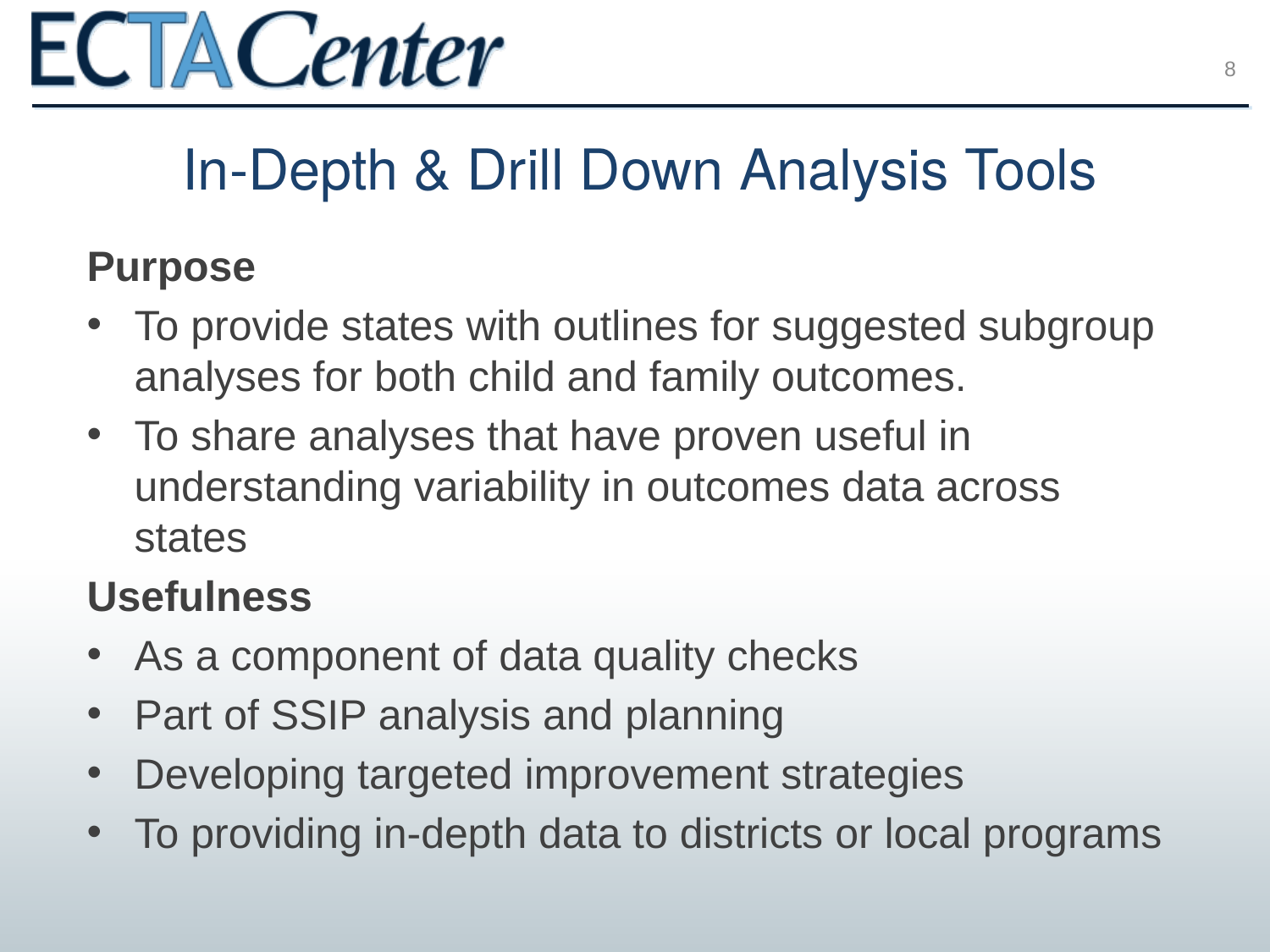

8
# In-Depth & Drill Down Analysis Tools
Purpose
To provide states with outlines for suggested subgroup analyses for both child and family outcomes.
To share analyses that have proven useful in understanding variability in outcomes data across states
Usefulness
As a component of data quality checks
Part of SSIP analysis and planning
Developing targeted improvement strategies
To providing in-depth data to districts or local programs